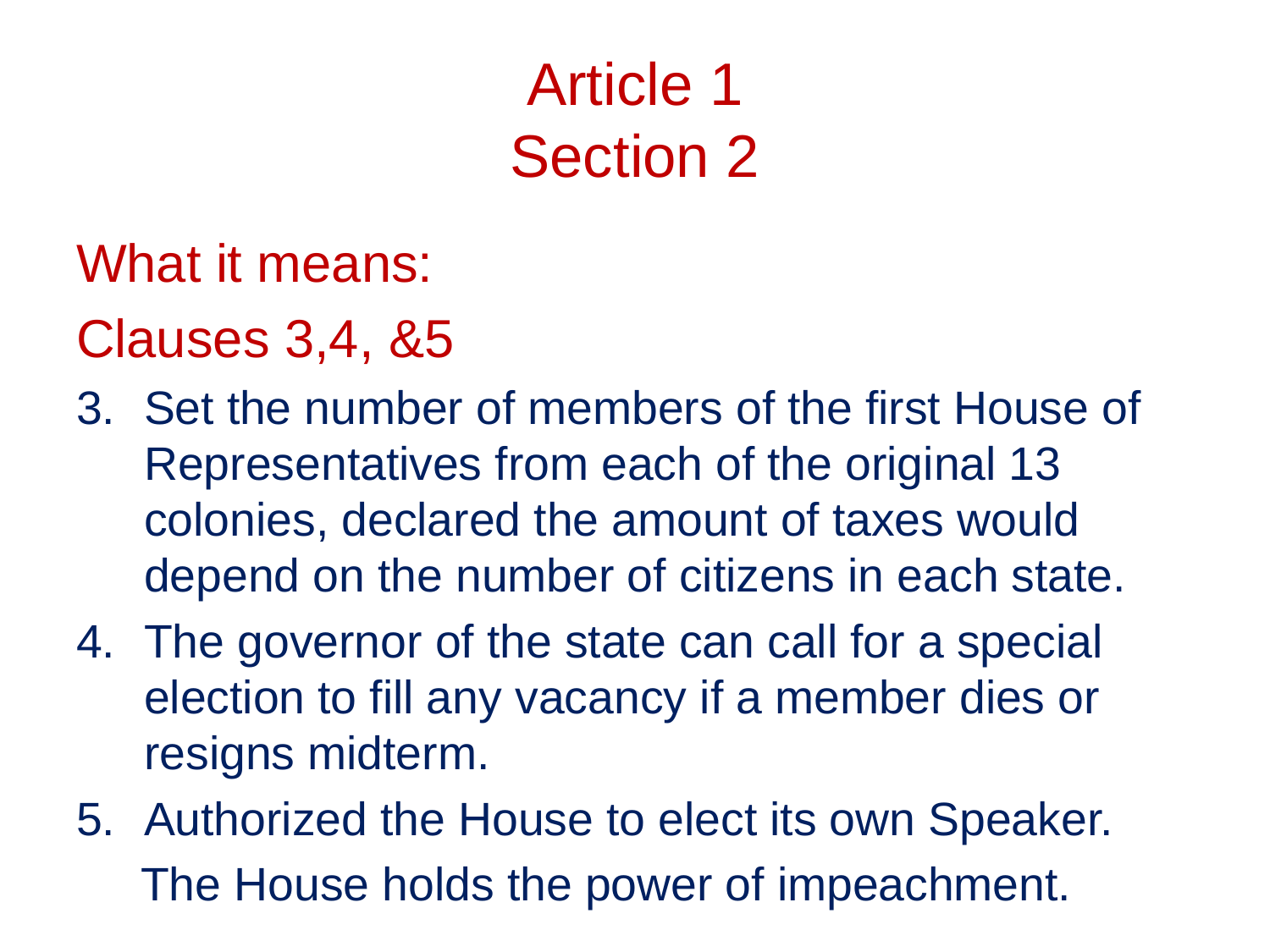

# Article 1 Section 2
What it means:
Clauses 3,4, &5
Set the number of members of the first House of Representatives from each of the original 13 colonies, declared the amount of taxes would depend on the number of citizens in each state.
The governor of the state can call for a special election to fill any vacancy if a member dies or resigns midterm.
Authorized the House to elect its own Speaker.
     The House holds the power of impeachment.